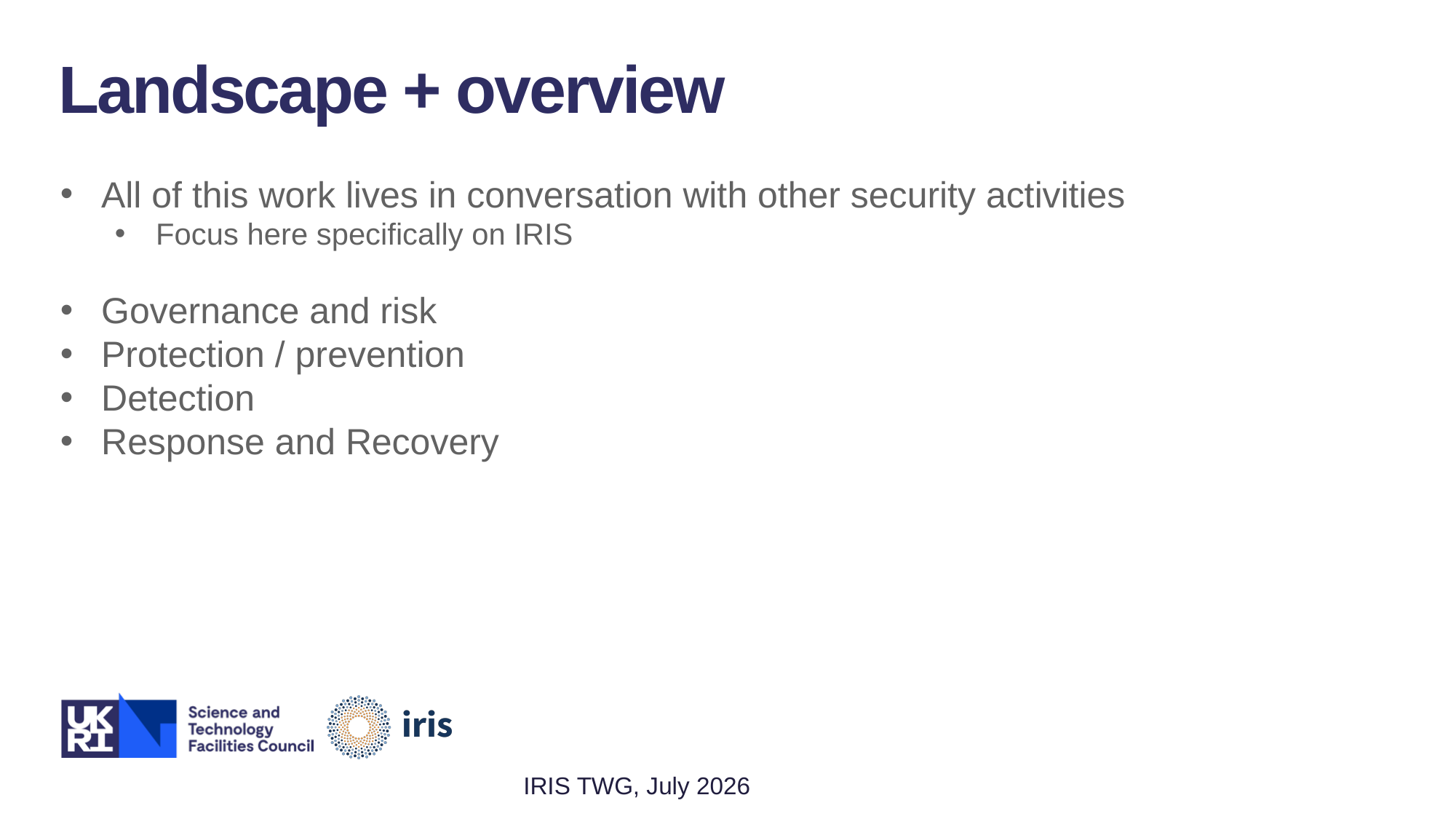

Landscape + overview
All of this work lives in conversation with other security activities
Focus here specifically on IRIS

Governance and risk
Protection / prevention
Detection
Response and Recovery
IRIS TWG, July 2026